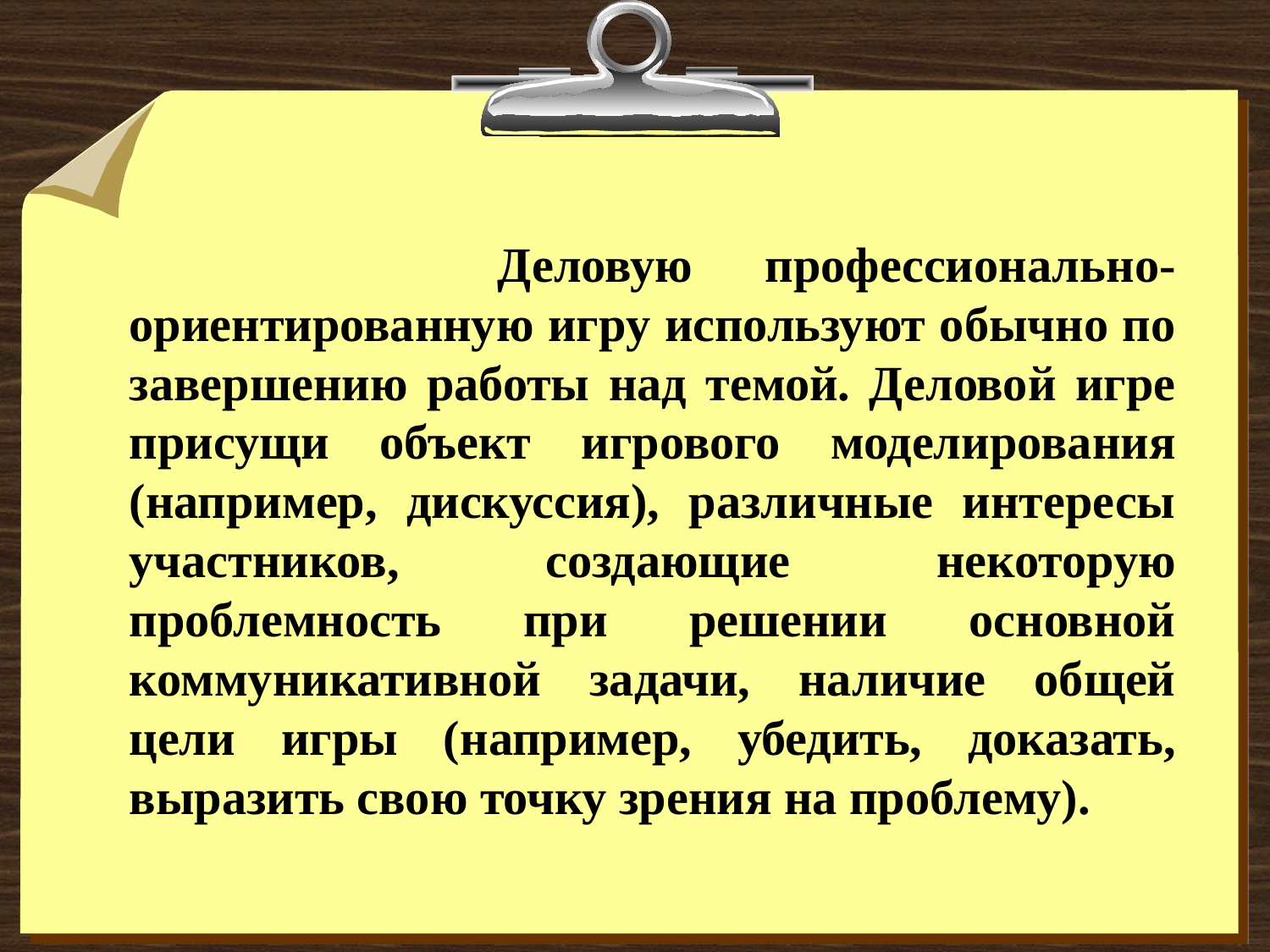

Деловую профессионально-ориентированную игру используют обычно по завершению работы над темой. Деловой игре присущи объект игрового моделирования (например, дискуссия), различные интересы участников, создающие некоторую проблемность при решении основной коммуникативной задачи, наличие общей цели игры (например, убедить, доказать, выразить свою точку зрения на проблему).